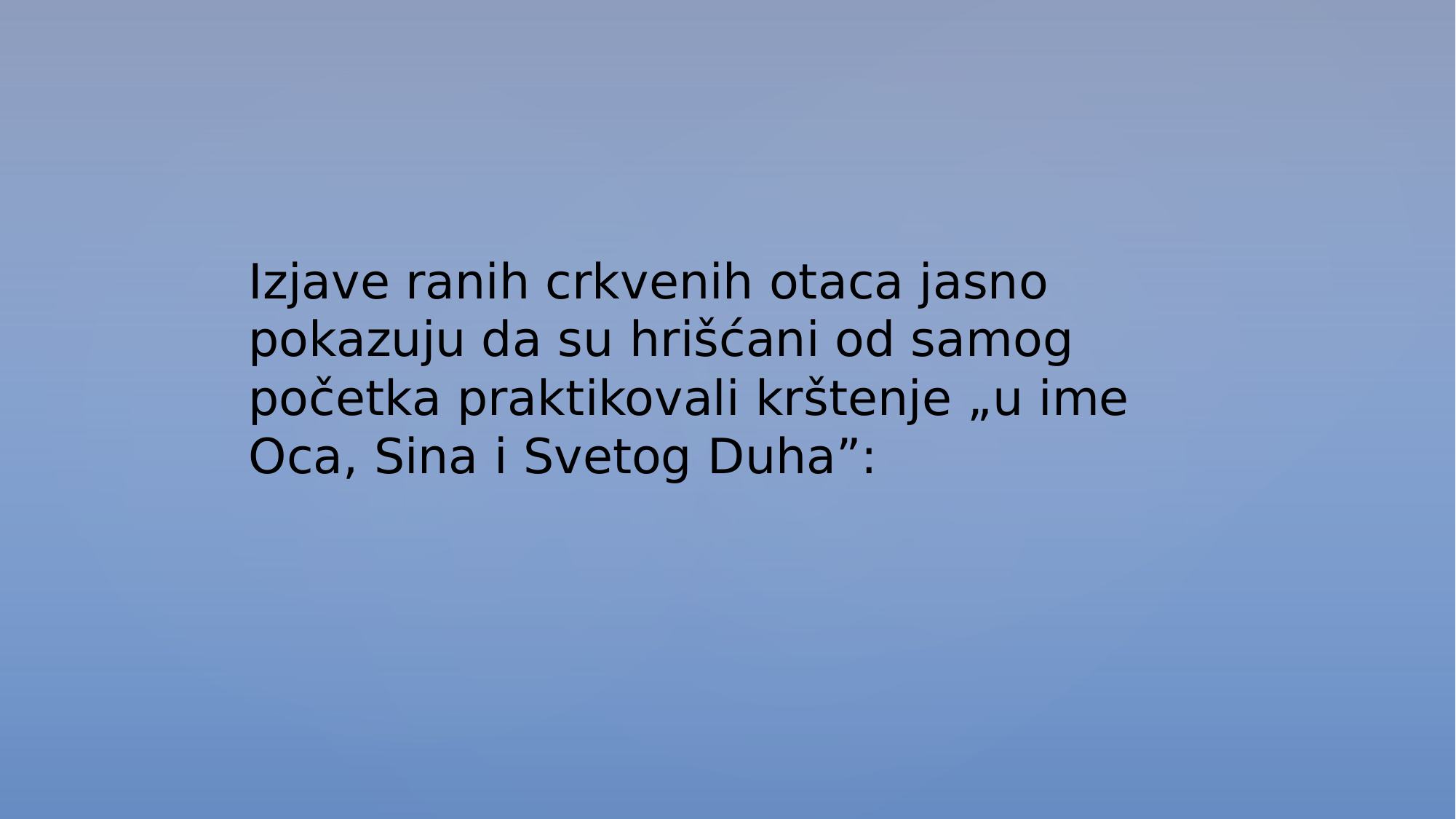

Izjave ranih crkvenih otaca jasno pokazuju da su hrišćani od samog početka praktikovali krštenje „u ime Oca, Sina i Svetog Duha”: